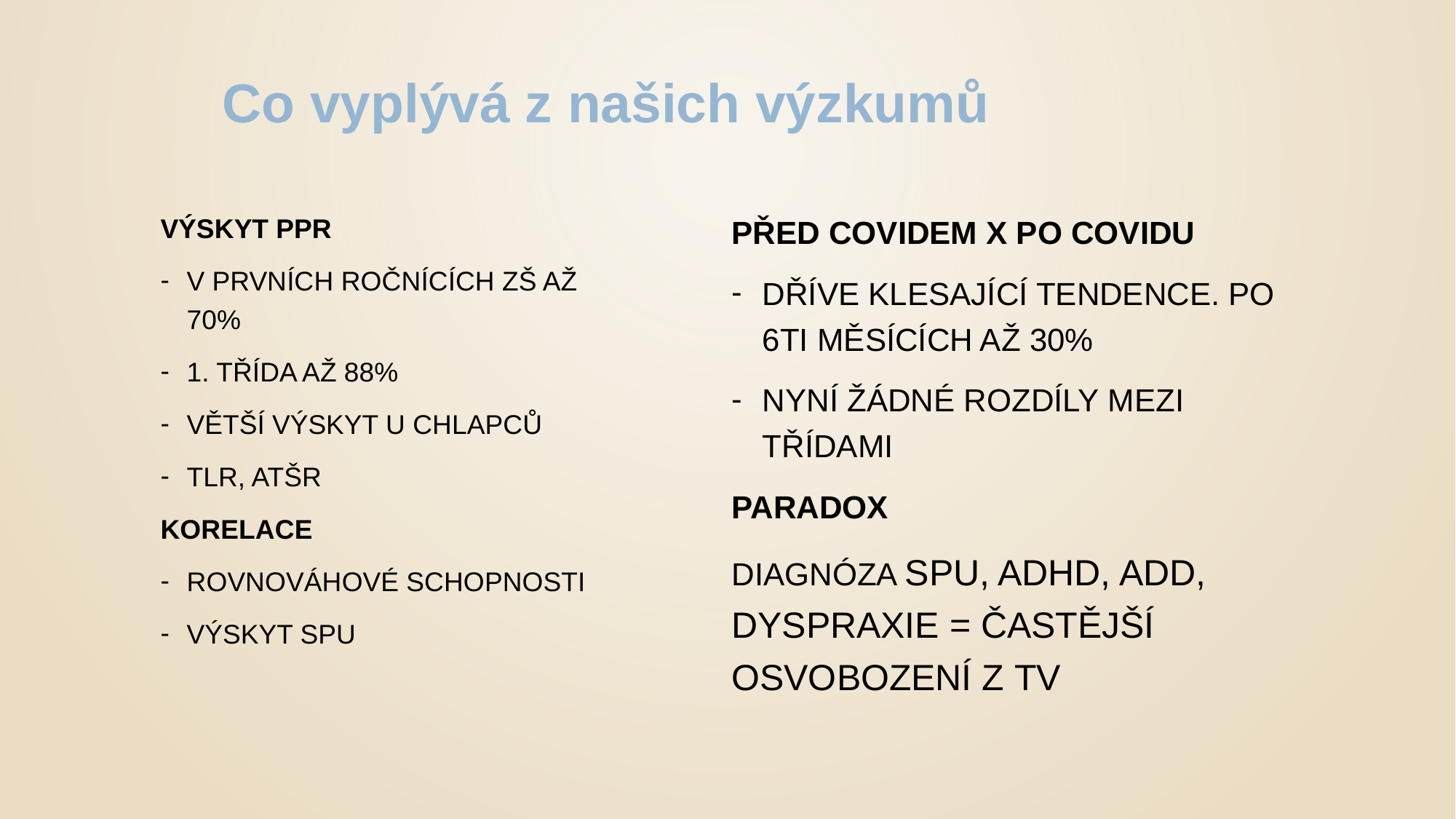

Co vyplývá z našich výzkumů
#
Výskyt PPR
v prvních ročnících ZŠ až 70%
1. třída až 88%
větší výskyt u chlapců
TLR, ATŠR
Korelace
rovnováhové schopnosti
výskyt SPU
Před Covidem X Po Covidu
dříve klesající tendence. Po 6ti měsících až 30%
nyní žádné rozdíly mezi třídami
Paradox
Diagnóza SPU, ADHD, ADD, dyspraxie = častější osvobození z Tv